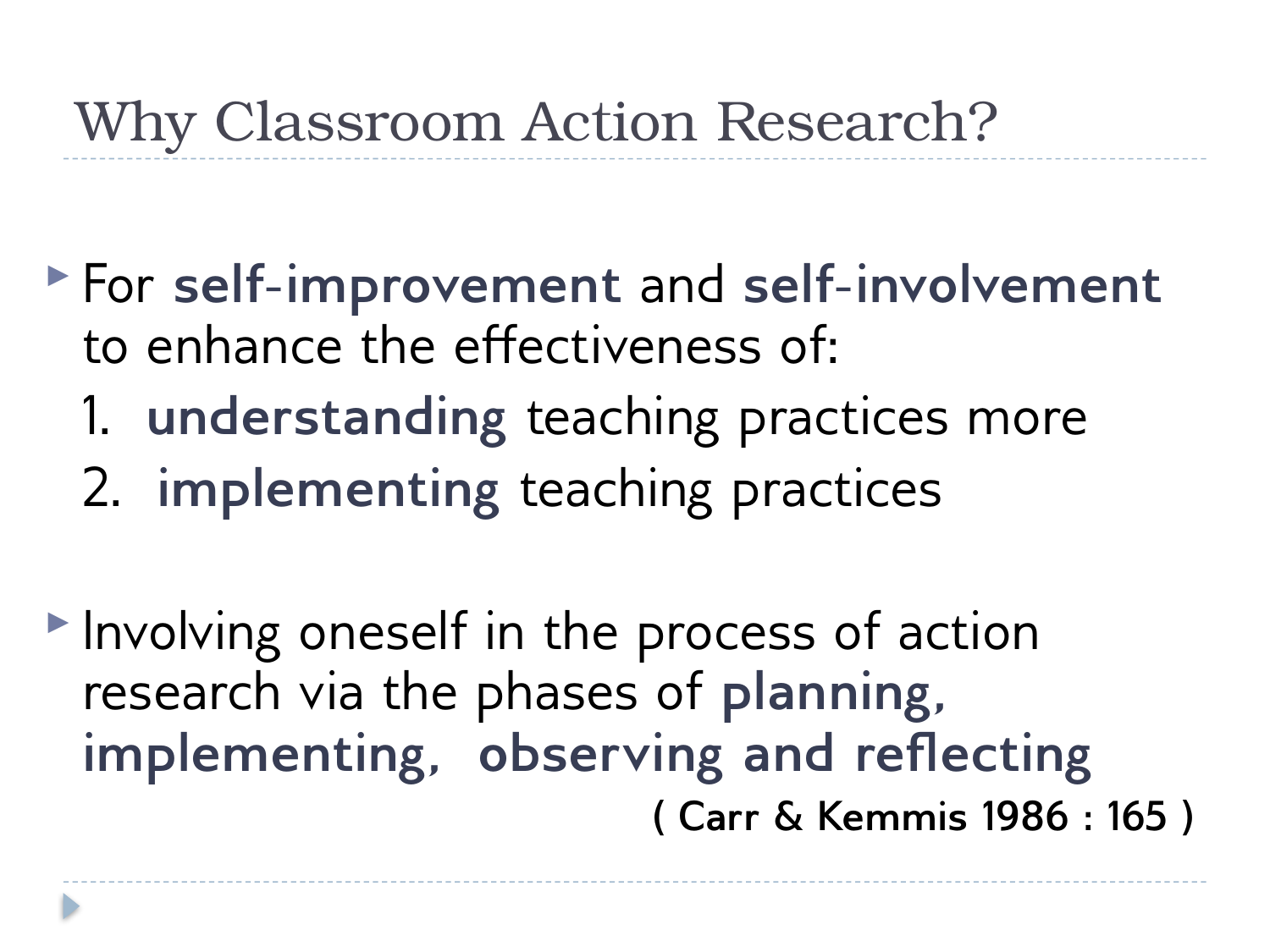

# Why Classroom Action Research?

For self-improvement and self-involvement to enhance the effectiveness of:
	1.  understanding teaching practices more
	2.  implementing teaching practices

Involving oneself in the process of action research via the phases of planning, implementing,  observing and reflecting
( Carr & Kemmis 1986 : 165 )